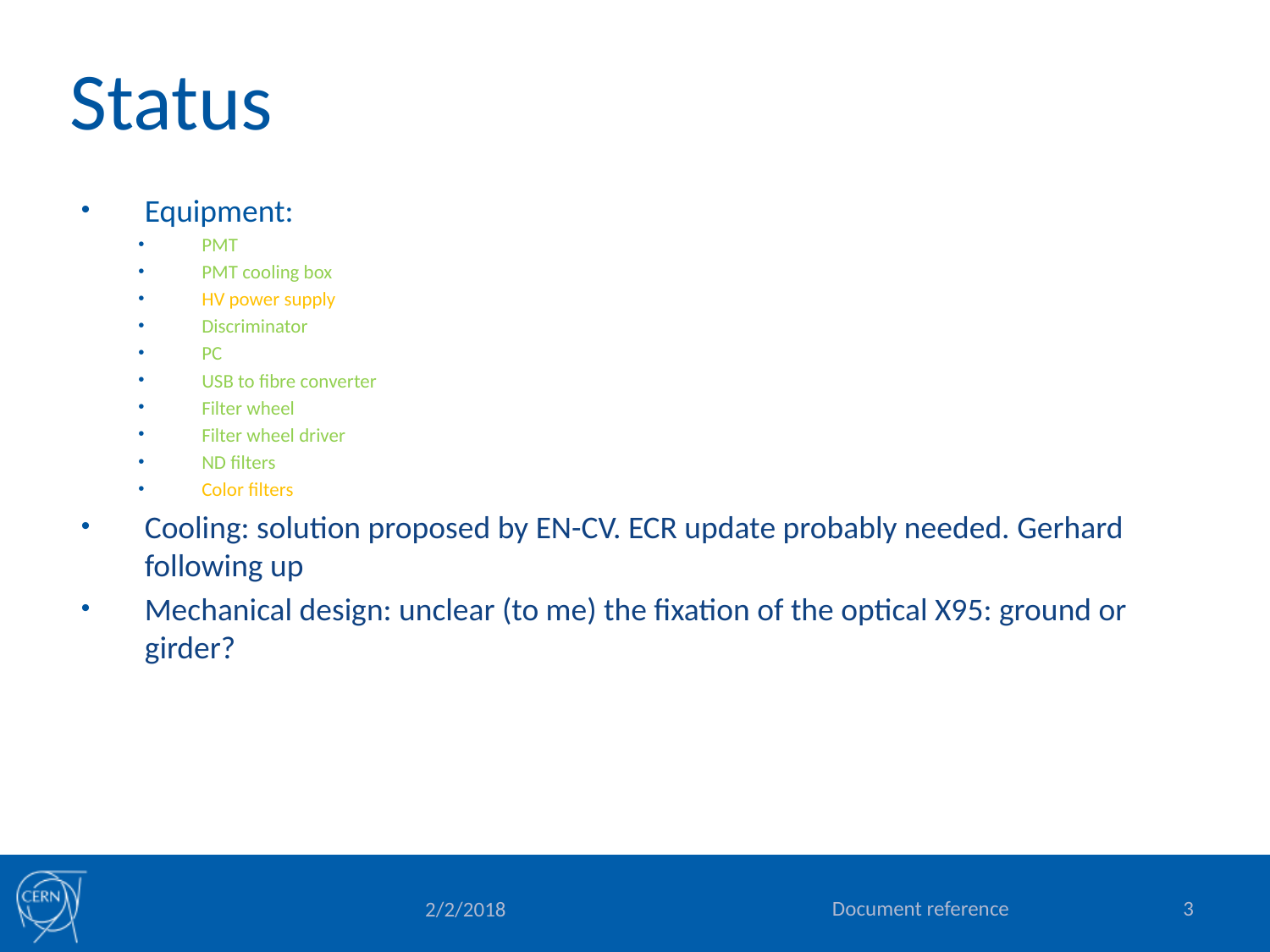

# Status
Equipment:
PMT
PMT cooling box
HV power supply
Discriminator
PC
USB to fibre converter
Filter wheel
Filter wheel driver
ND filters
Color filters
Cooling: solution proposed by EN-CV. ECR update probably needed. Gerhard following up
Mechanical design: unclear (to me) the fixation of the optical X95: ground or girder?
Document reference
3
2/2/2018